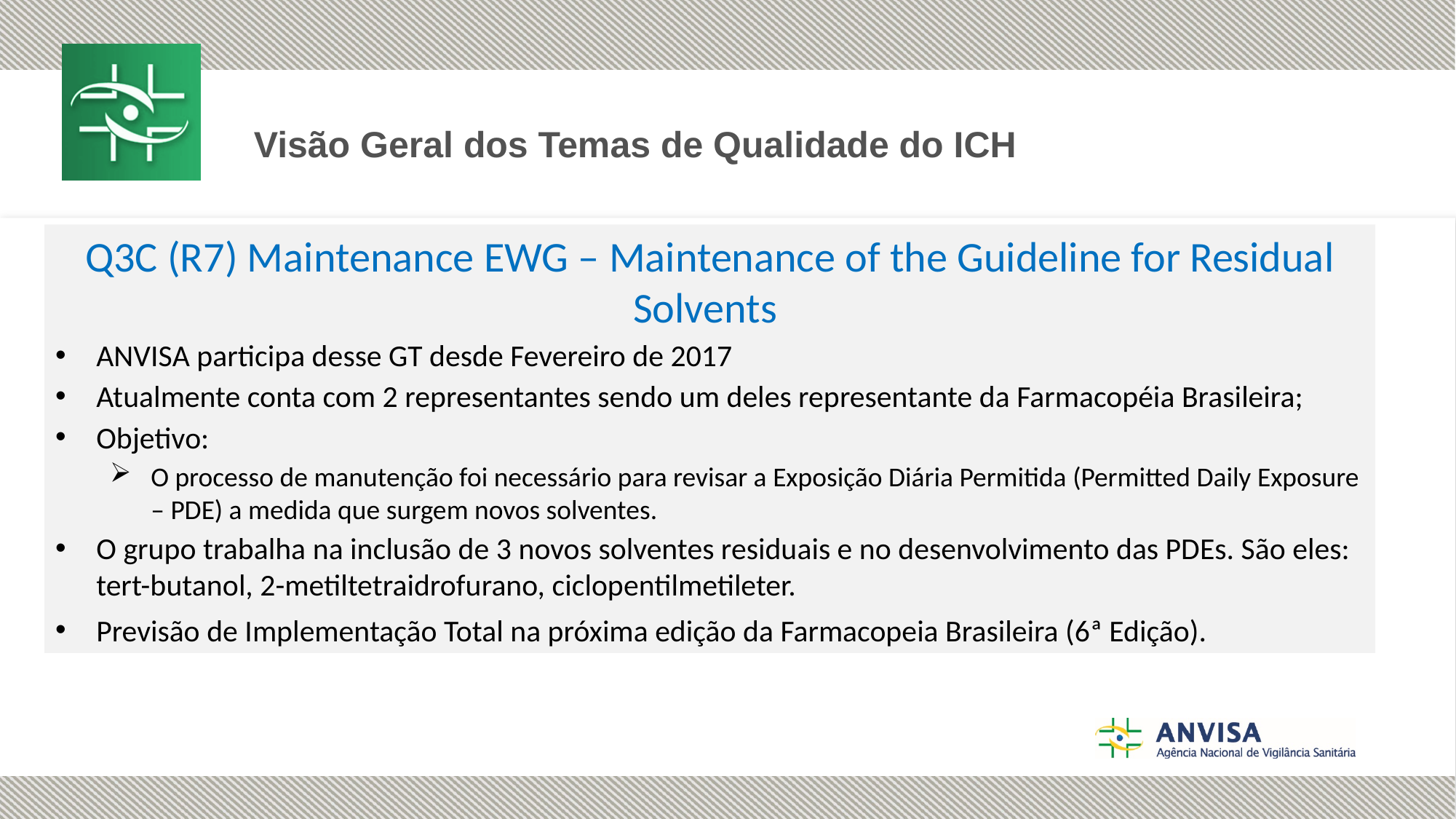

Visão Geral dos Temas de Qualidade do ICH

Q3C (R7) Maintenance EWG – Maintenance of the Guideline for Residual Solvents
ANVISA participa desse GT desde Fevereiro de 2017
Atualmente conta com 2 representantes sendo um deles representante da Farmacopéia Brasileira;
Objetivo:
O processo de manutenção foi necessário para revisar a Exposição Diária Permitida (Permitted Daily Exposure – PDE) a medida que surgem novos solventes.
O grupo trabalha na inclusão de 3 novos solventes residuais e no desenvolvimento das PDEs. São eles: tert-butanol, 2-metiltetraidrofurano, ciclopentilmetileter.
Previsão de Implementação Total na próxima edição da Farmacopeia Brasileira (6ª Edição).